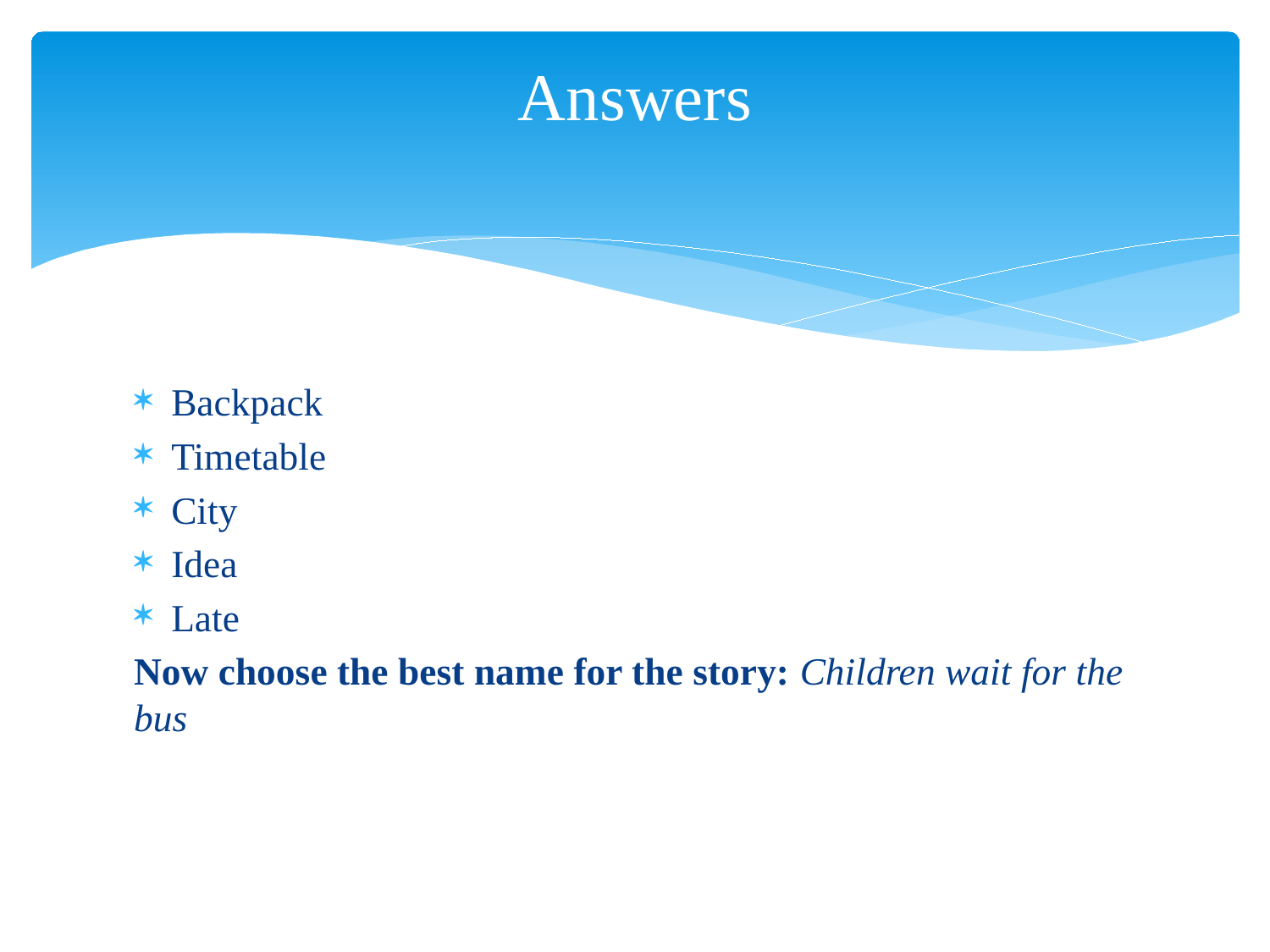

# Answers
Backpack
Timetable
City
Idea
Late
Now choose the best name for the story: Children wait for the bus